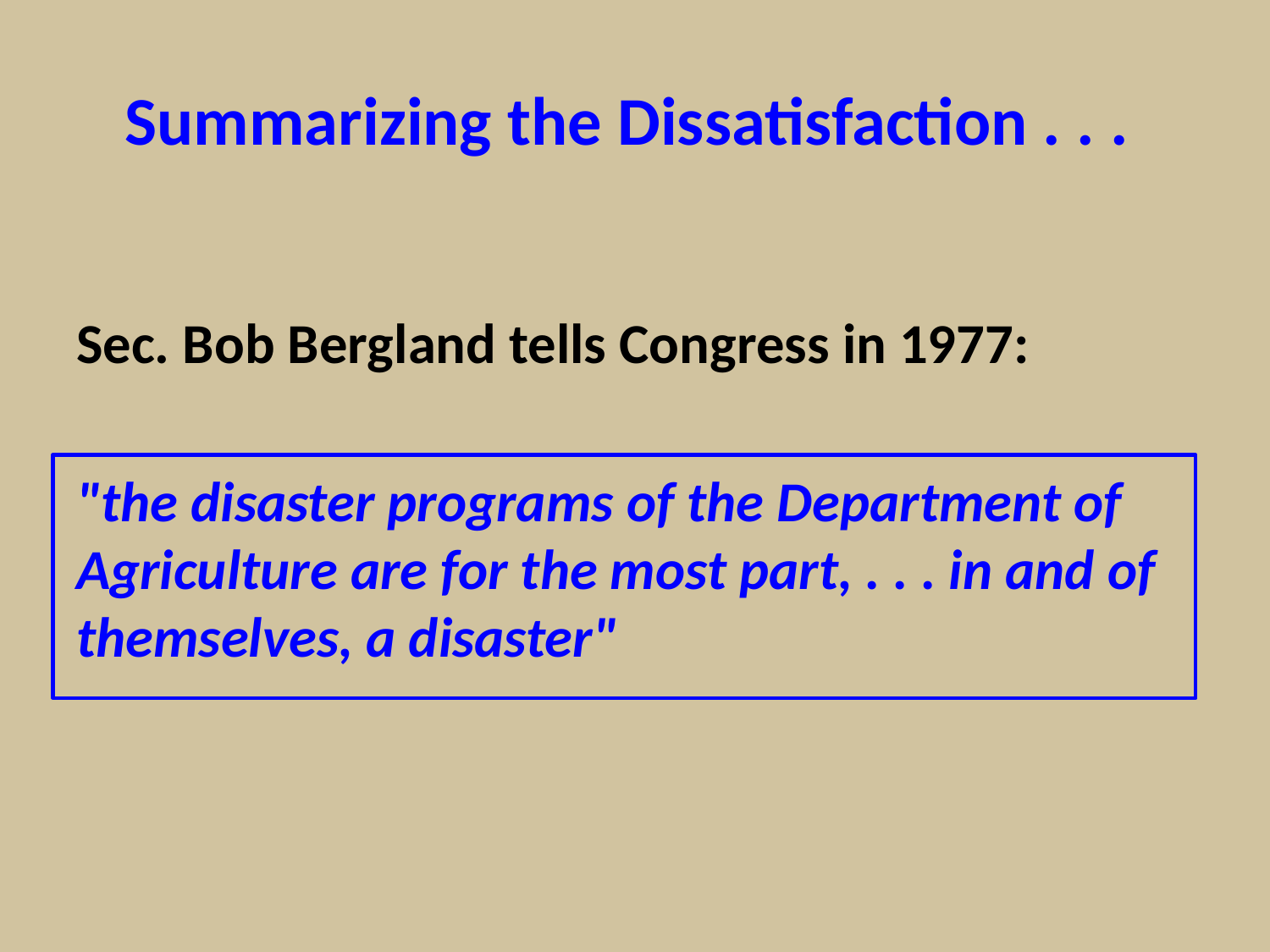

# Summarizing the Dissatisfaction . . .

Sec. Bob Bergland tells Congress in 1977:

"the disaster programs of the Department of Agriculture are for the most part, . . . in and of themselves, a disaster"